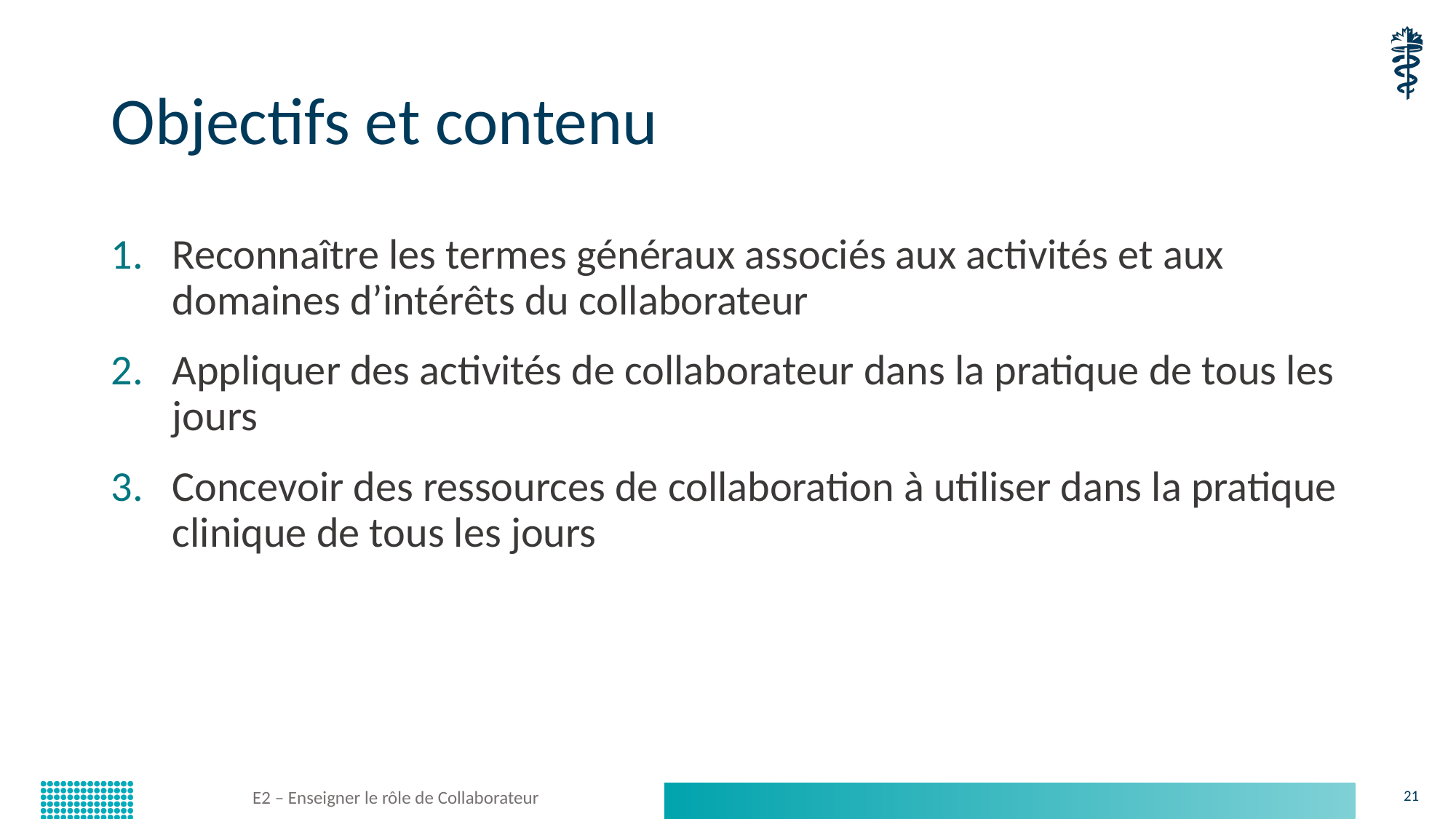

# Objectifs et contenu

Reconnaître les termes généraux associés aux activités et aux domaines d’intérêts du collaborateur
Appliquer des activités de collaborateur dans la pratique de tous les jours
Concevoir des ressources de collaboration à utiliser dans la pratique clinique de tous les jours
E2 – Enseigner le rôle de Collaborateur
21